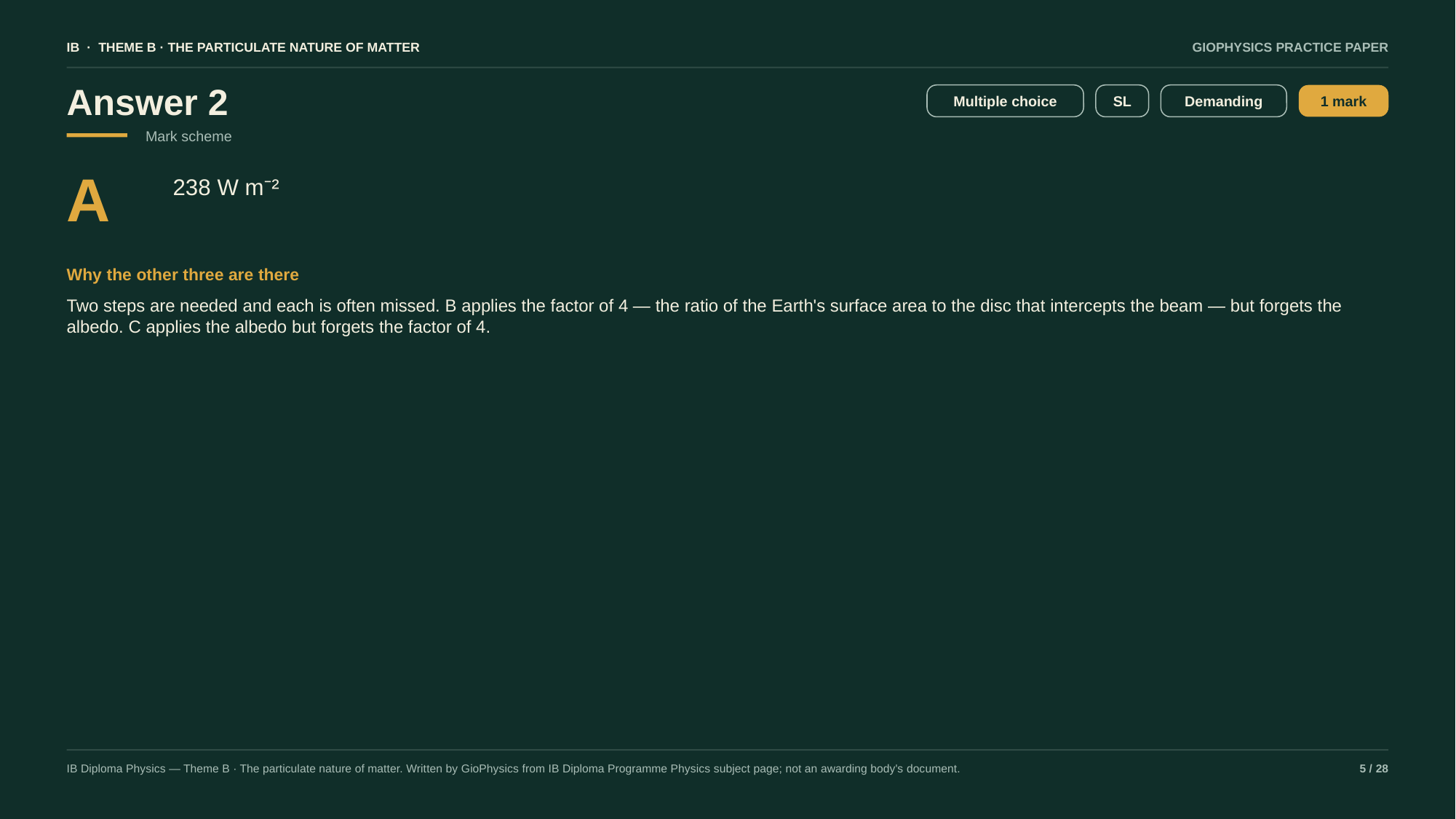

IB  ·  THEME B · THE PARTICULATE NATURE OF MATTER
GIOPHYSICS PRACTICE PAPER

Answer 2

Multiple choice

SL

Demanding

1 mark
Mark scheme

A
238 W m⁻²
Why the other three are there
Two steps are needed and each is often missed. B applies the factor of 4 — the ratio of the Earth's surface area to the disc that intercepts the beam — but forgets the albedo. C applies the albedo but forgets the factor of 4.

IB Diploma Physics — Theme B · The particulate nature of matter. Written by GioPhysics from IB Diploma Programme Physics subject page; not an awarding body's document.
5 / 28